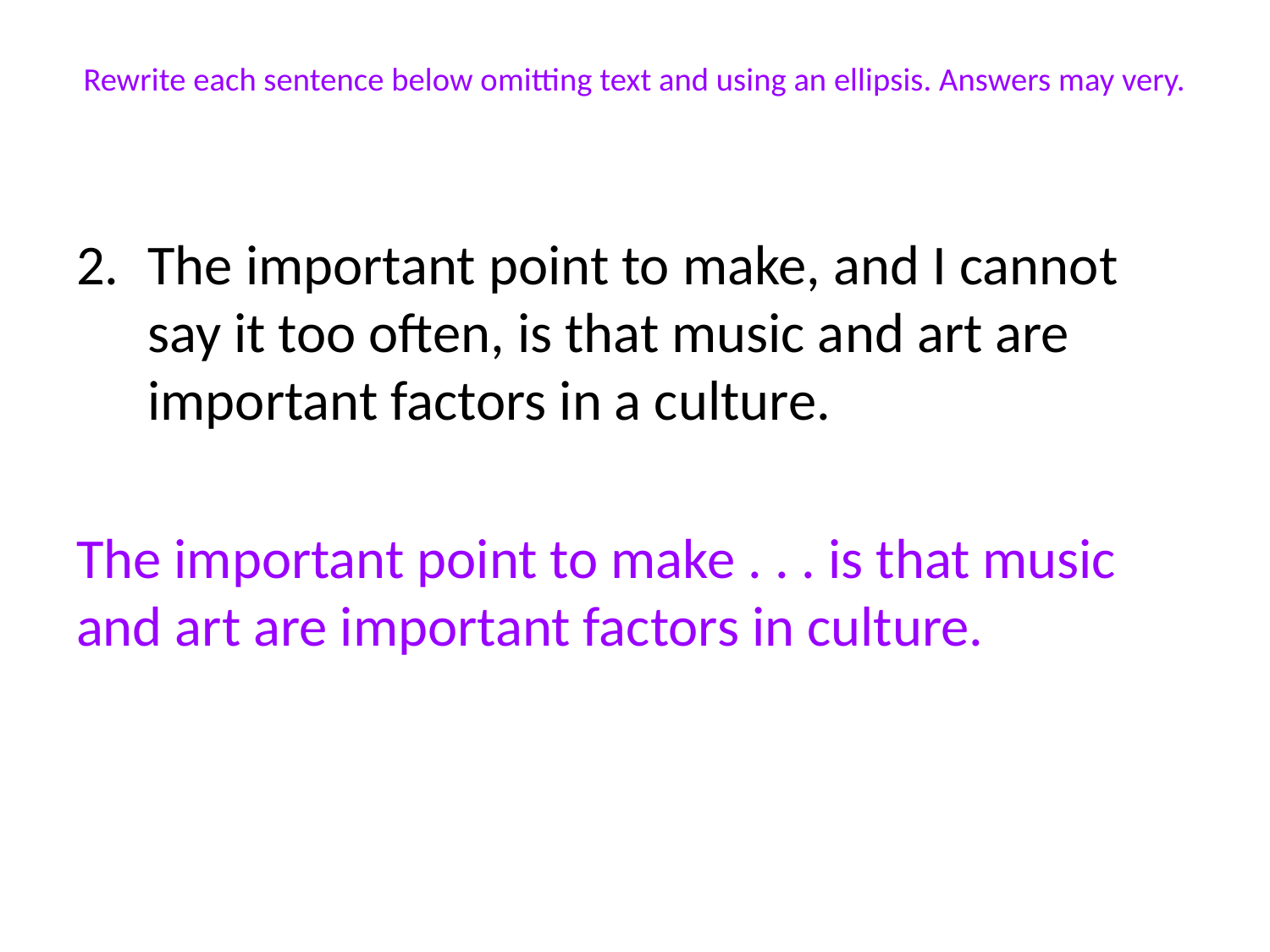

# Rewrite each sentence below omitting text and using an ellipsis. Answers may very.
The important point to make, and I cannot say it too often, is that music and art are important factors in a culture.

The important point to make . . . is that music and art are important factors in culture.